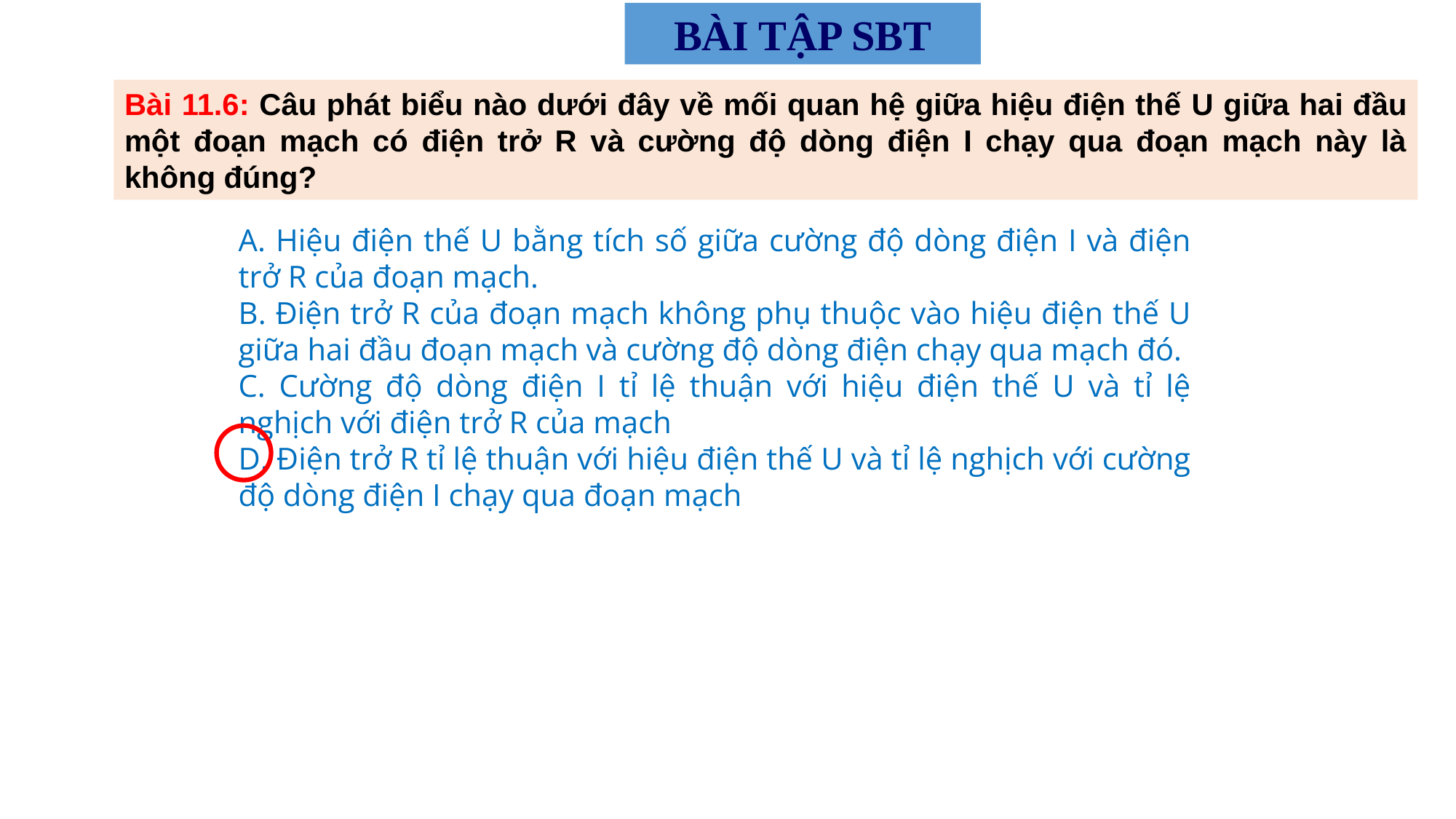

BÀI TẬP SBT
Bài 11.6: Câu phát biểu nào dưới đây về mối quan hệ giữa hiệu điện thế U giữa hai đầu một đoạn mạch có điện trở R và cường độ dòng điện I chạy qua đoạn mạch này là không đúng?
A. Hiệu điện thế U bằng tích số giữa cường độ dòng điện I và điện trở R của đoạn mạch.
B. Điện trở R của đoạn mạch không phụ thuộc vào hiệu điện thế U giữa hai đầu đoạn mạch và cường độ dòng điện chạy qua mạch đó.
C. Cường độ dòng điện I tỉ lệ thuận với hiệu điện thế U và tỉ lệ nghịch với điện trở R của mạch
D. Điện trở R tỉ lệ thuận với hiệu điện thế U và tỉ lệ nghịch với cường độ dòng điện I chạy qua đoạn mạch